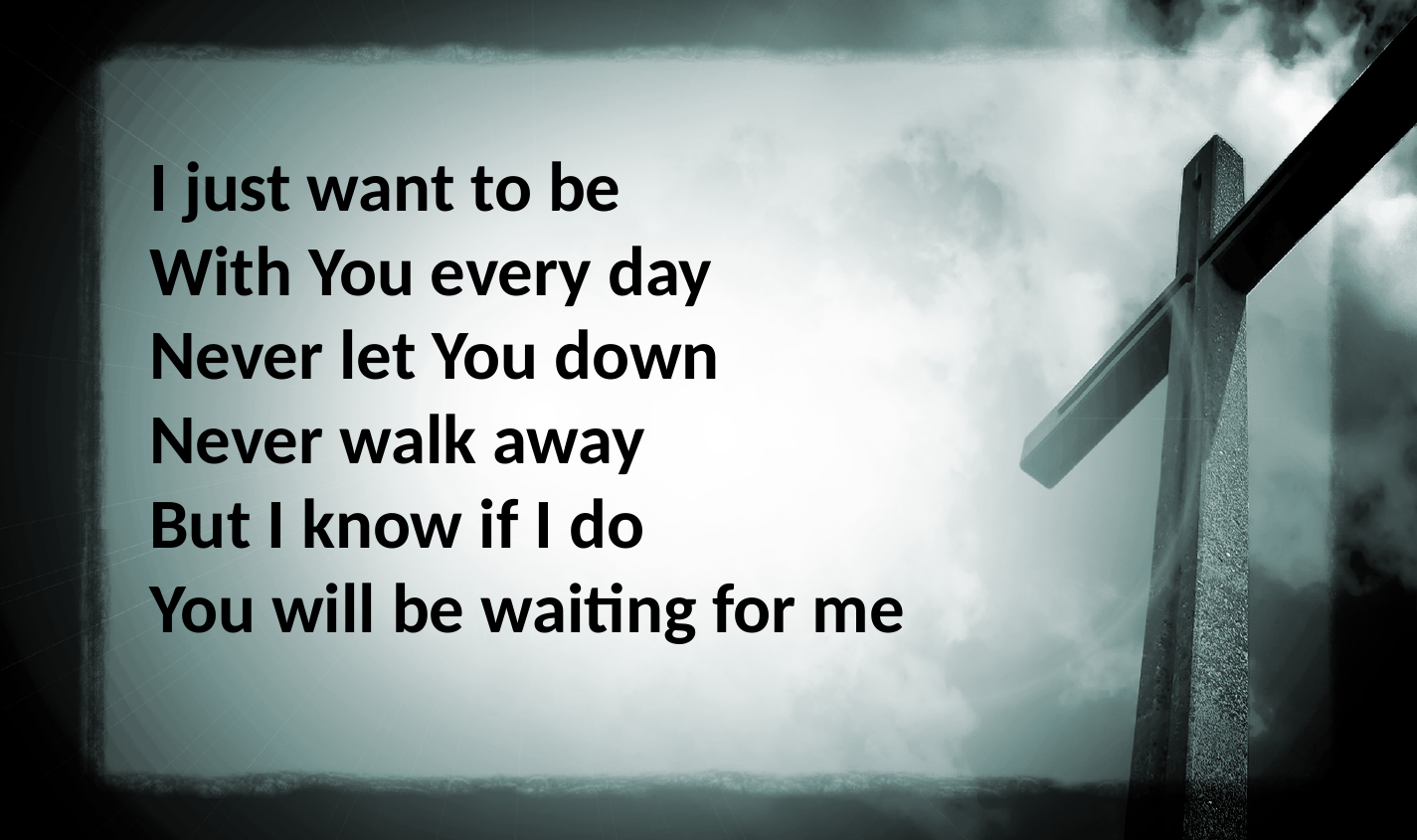

I just want to be
With You every day
Never let You down
Never walk away
But I know if I do
You will be waiting for me